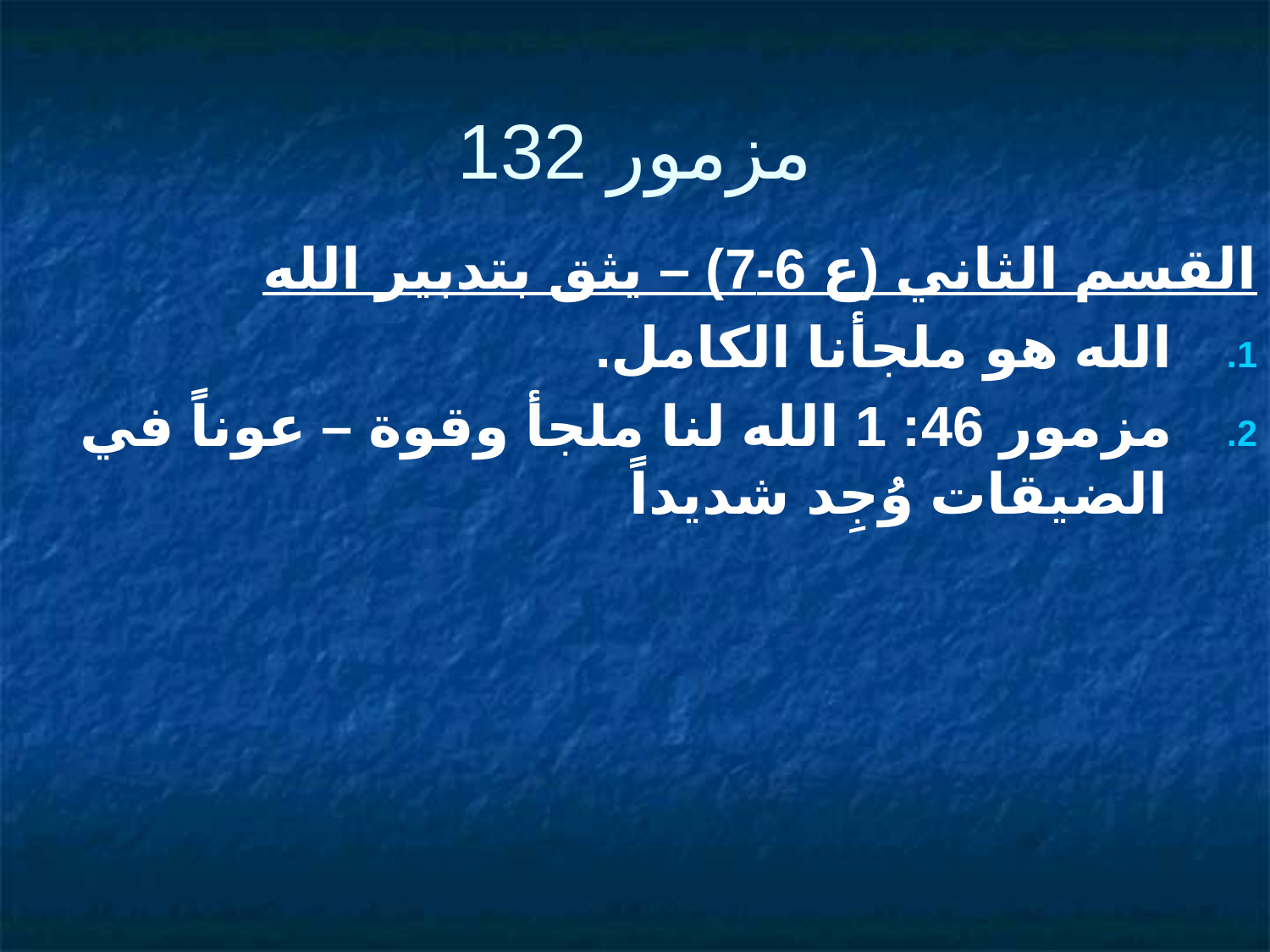

# مزمور 132
القسم الثاني (ع 6-7) – يثق بتدبير الله
الله هو ملجأنا الكامل.
مزمور 46: 1 الله لنا ملجأ وقوة – عوناً في الضيقات وُجِد شديداً